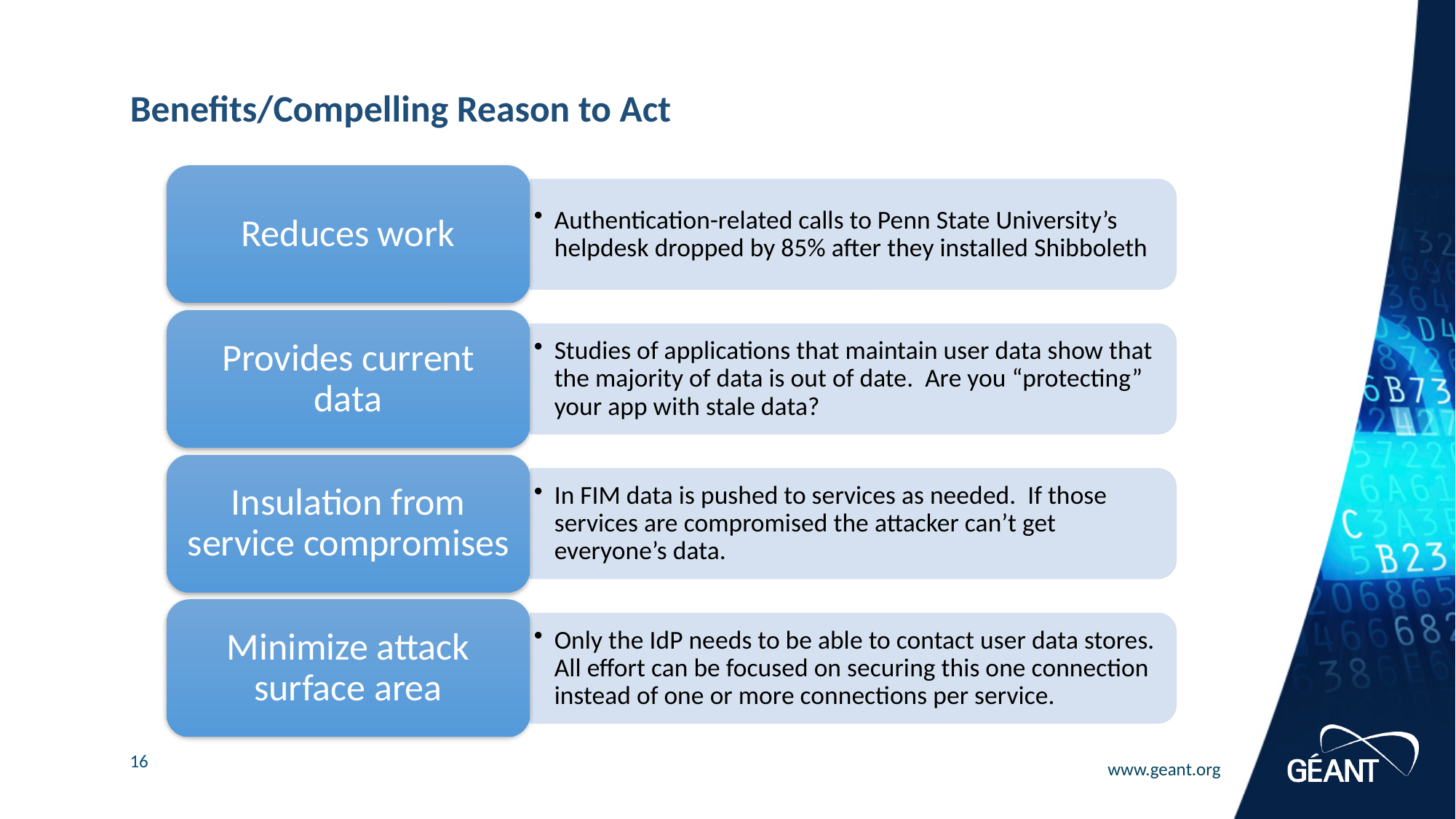

# Benefits/Compelling Reason to Act
Authentication-related calls to Penn State University’s helpdesk dropped by 85% after they installed Shibboleth
Studies of applications that maintain user data show that the majority of data is out of date.  Are you “protecting” your app with stale data?
Reduces work
In FIM data is pushed to services as needed.  If those services are compromised the attacker can’t get everyone’s data.
Provides current data
Only the IdP needs to be able to contact user data stores.  All effort can be focused on securing this one connection instead of one or more connections per service.
Insulation from service compromises
Minimize attack surface area